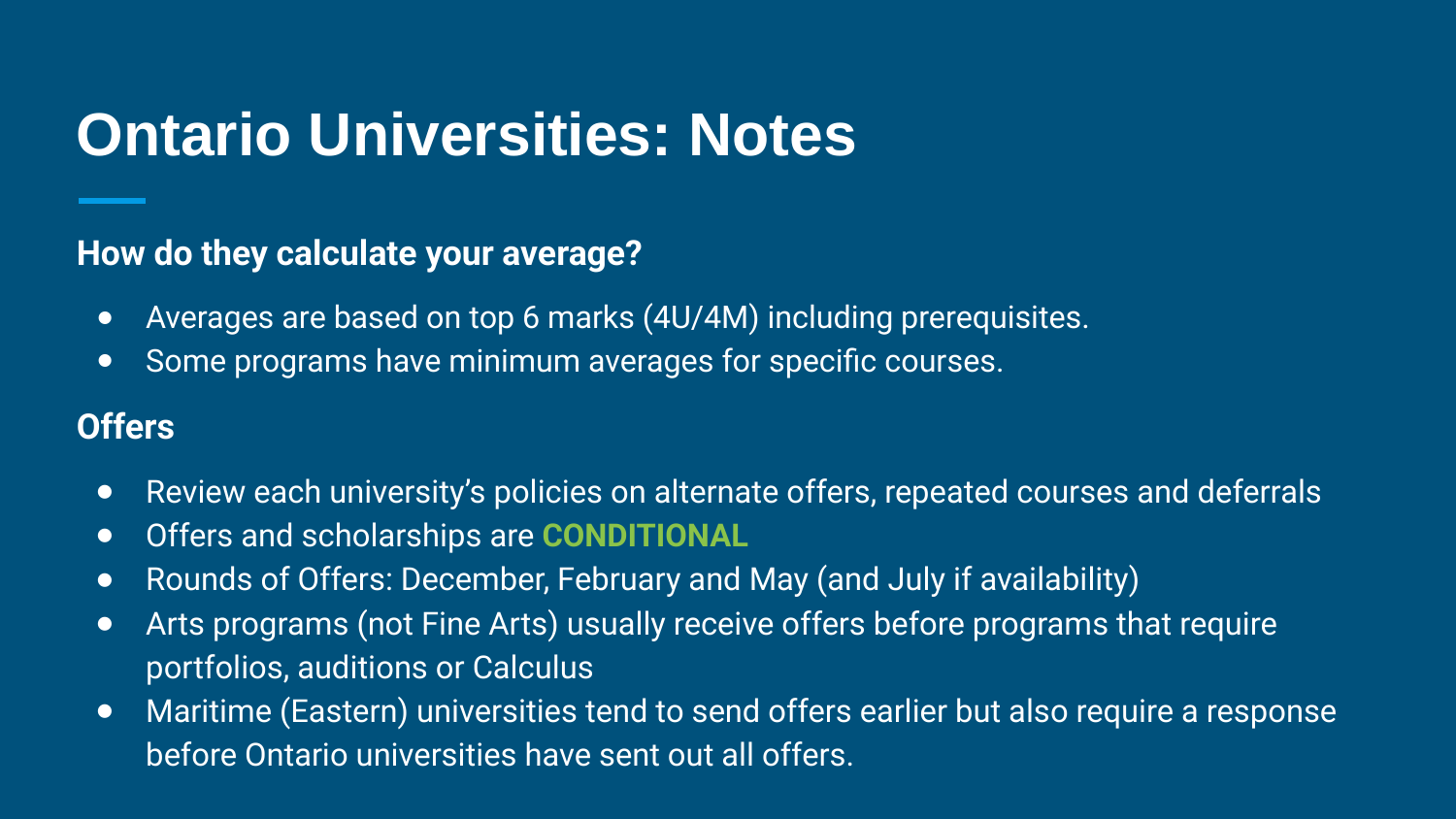

# Ontario Universities: Notes
How do they calculate your average?
Averages are based on top 6 marks (4U/4M) including prerequisites.
Some programs have minimum averages for specific courses.
Offers
Review each university’s policies on alternate offers, repeated courses and deferrals
Offers and scholarships are CONDITIONAL
Rounds of Offers: December, February and May (and July if availability)
Arts programs (not Fine Arts) usually receive offers before programs that require portfolios, auditions or Calculus
Maritime (Eastern) universities tend to send offers earlier but also require a response before Ontario universities have sent out all offers.